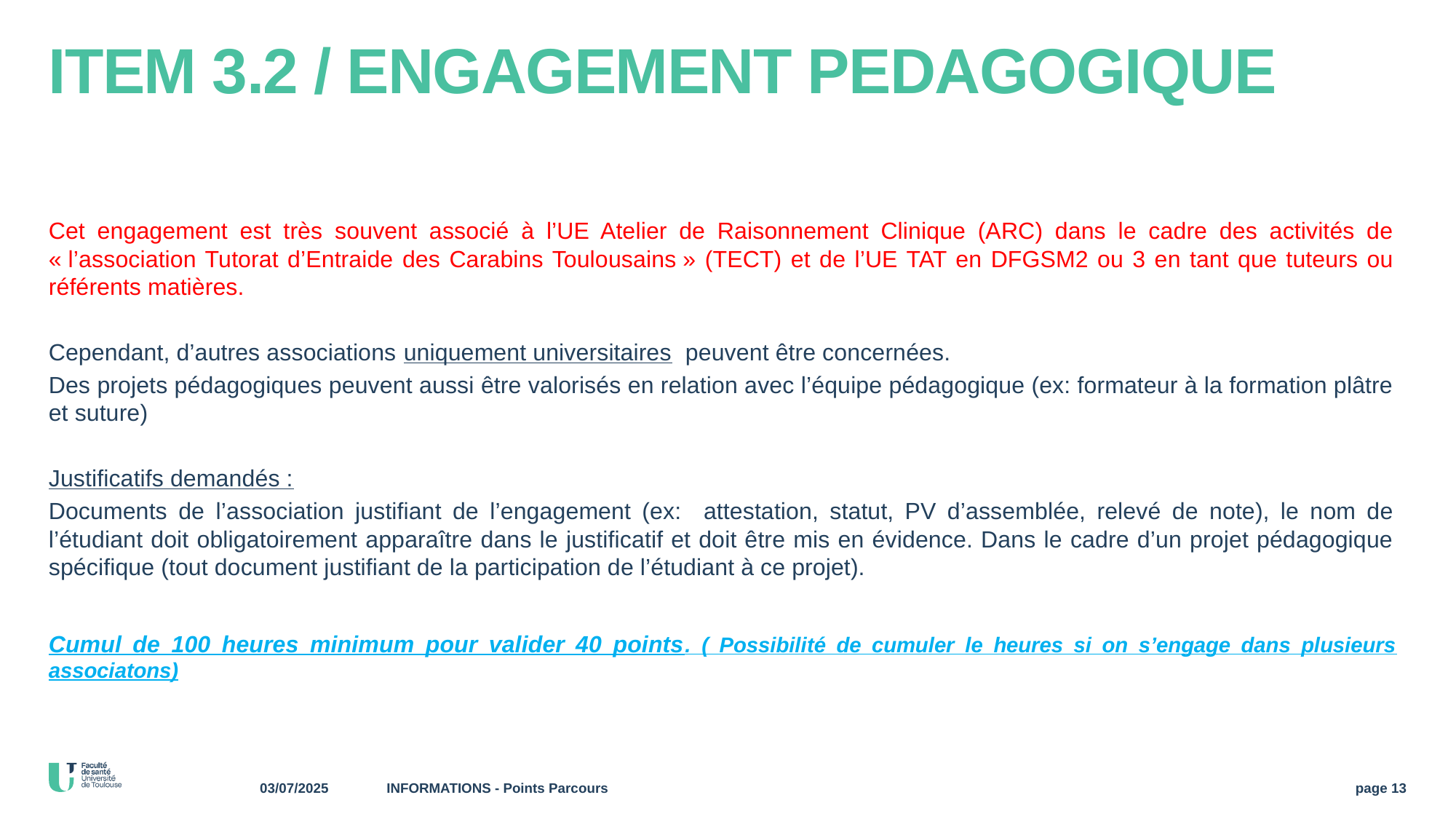

# ITEM 3.2 / ENGAGEMENT PEDAGOGIQUE
Cet engagement est très souvent associé à l’UE Atelier de Raisonnement Clinique (ARC) dans le cadre des activités de « l’association Tutorat d’Entraide des Carabins Toulousains » (TECT) et de l’UE TAT en DFGSM2 ou 3 en tant que tuteurs ou référents matières.

Cependant, d’autres associations uniquement universitaires  peuvent être concernées.
Des projets pédagogiques peuvent aussi être valorisés en relation avec l’équipe pédagogique (ex: formateur à la formation plâtre et suture)

Justificatifs demandés :
Documents de l’association justifiant de l’engagement (ex:  attestation, statut, PV d’assemblée, relevé de note), le nom de l’étudiant doit obligatoirement apparaître dans le justificatif et doit être mis en évidence. Dans le cadre d’un projet pédagogique spécifique (tout document justifiant de la participation de l’étudiant à ce projet).

Cumul de 100 heures minimum pour valider 40 points. ( Possibilité de cumuler le heures si on s’engage dans plusieurs associatons)

03/07/2025
INFORMATIONS - Points Parcours
page 13